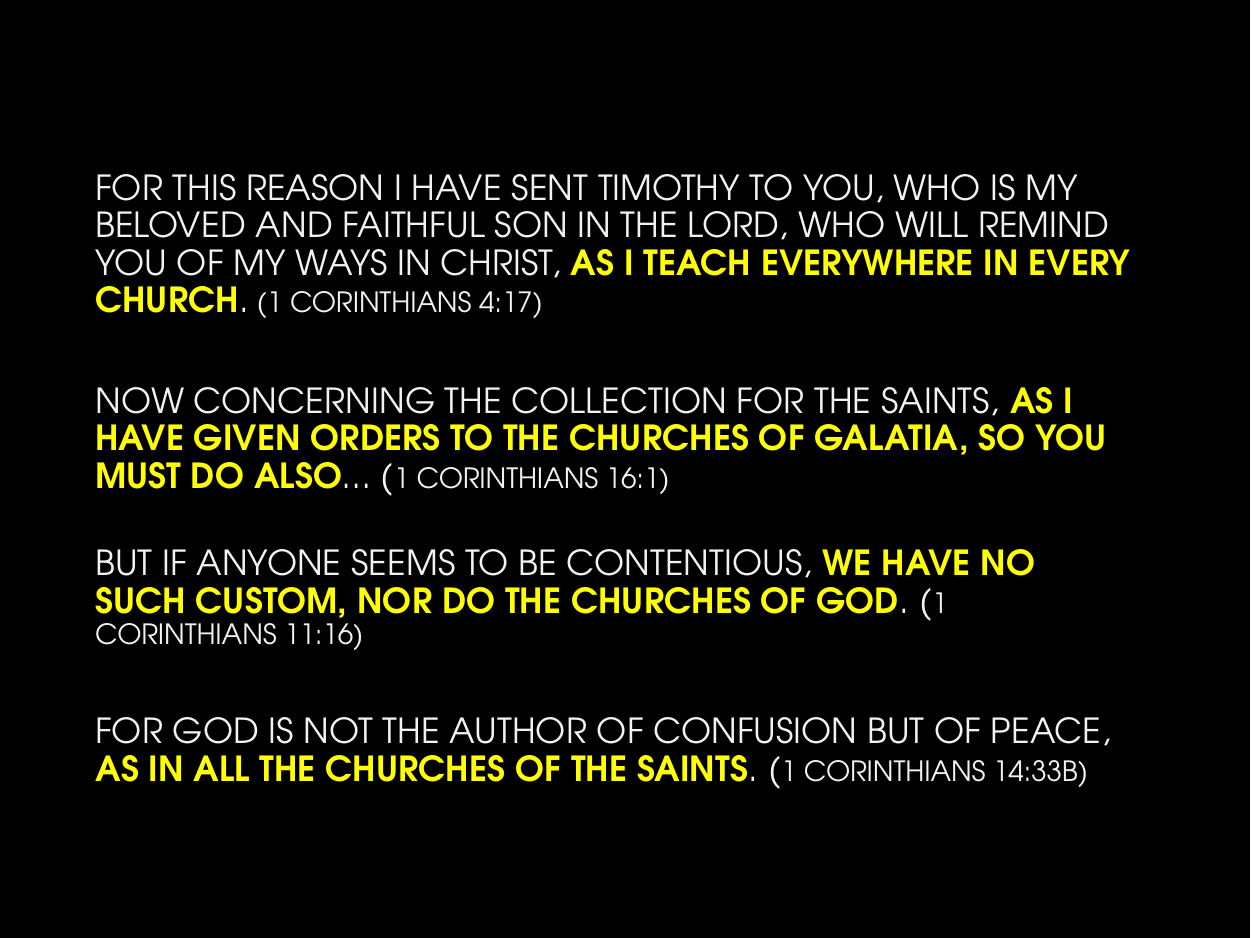

For this reason I have sent Timothy to you, who is my beloved and faithful son in the Lord, who will remind you of my ways in Christ, as I teach everywhere in every church. (1 Corinthians 4:17)

Now concerning the collection for the saints, as I have given orders to the churches of Galatia, so you must do also… (1 Corinthians 16:1)

But if anyone seems to be contentious, we have no such custom, nor do the churches of God. (1 Corinthians 11:16)

For God is not the author of confusion but of peace, as in all the churches of the saints. (1 Corinthians 14:33b)